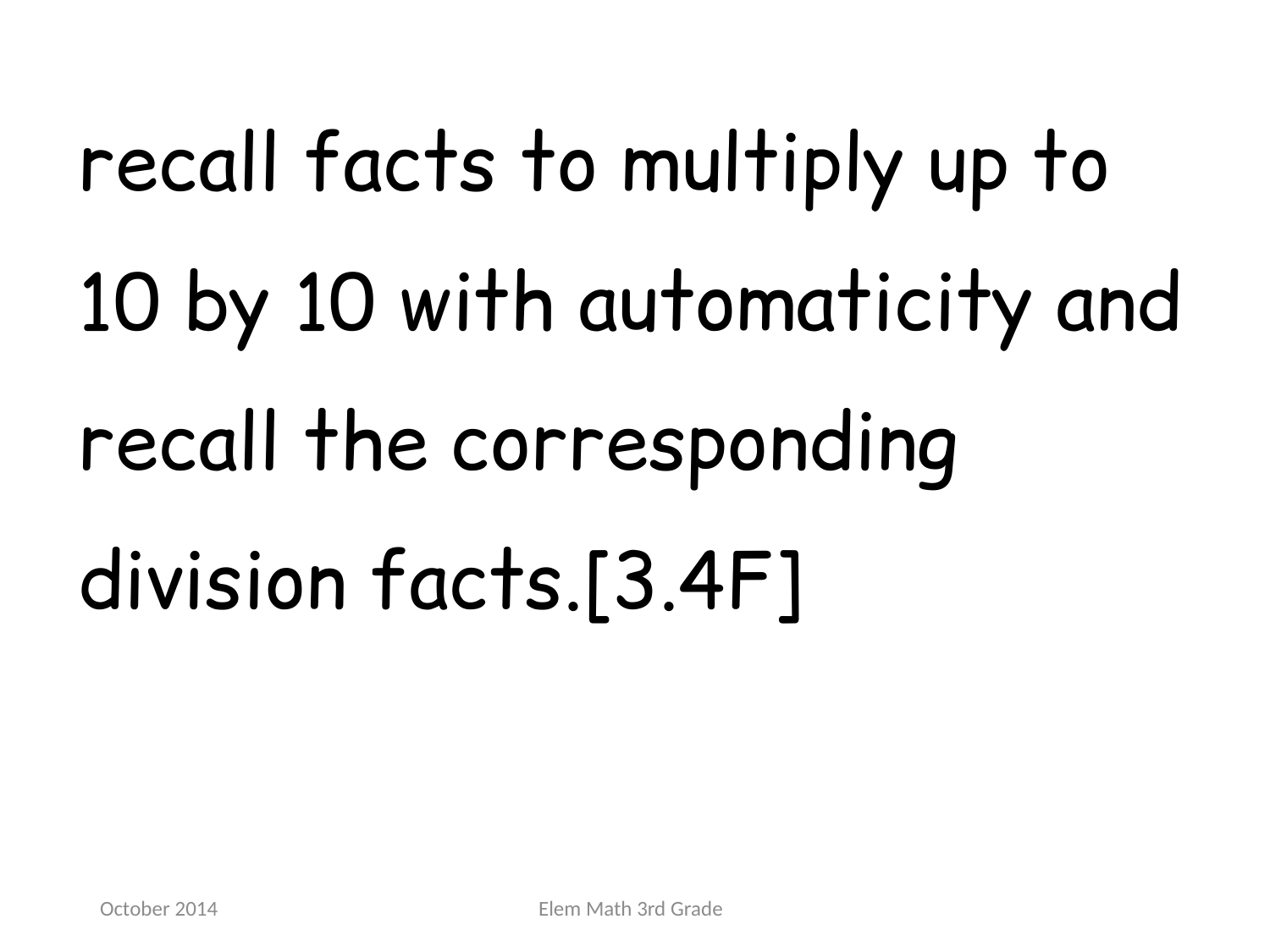

recall facts to multiply up to 10 by 10 with automaticity and recall the corresponding division facts.[3.4F]
October 2014
Elem Math 3rd Grade